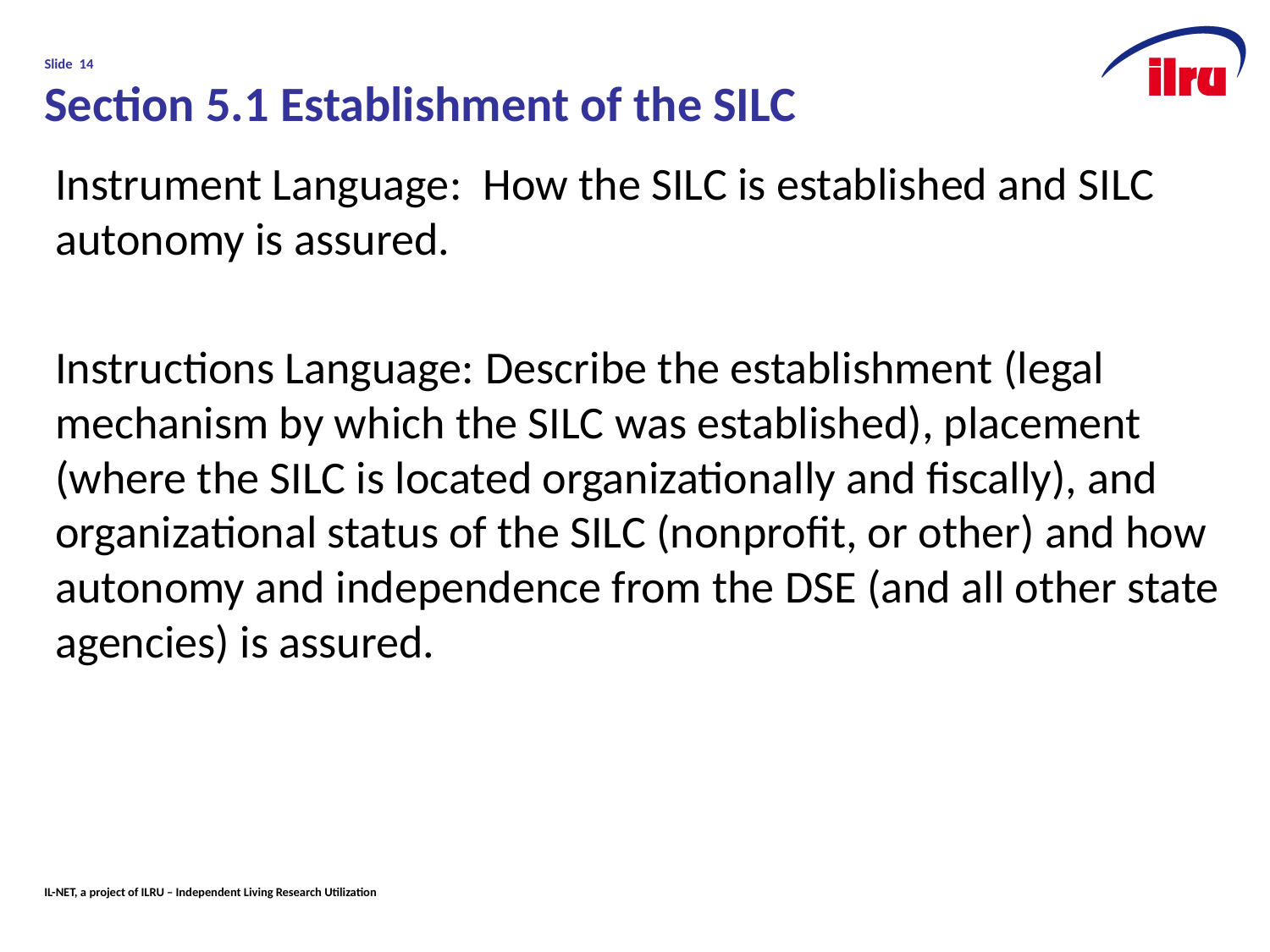

# Slide  14 Section 5.1 Establishment of the SILC
Instrument Language:  How the SILC is established and SILC autonomy is assured.

Instructions Language: Describe the establishment (legal mechanism by which the SILC was established), placement (where the SILC is located organizationally and fiscally), and organizational status of the SILC (nonprofit, or other) and how autonomy and independence from the DSE (and all other state agencies) is assured.